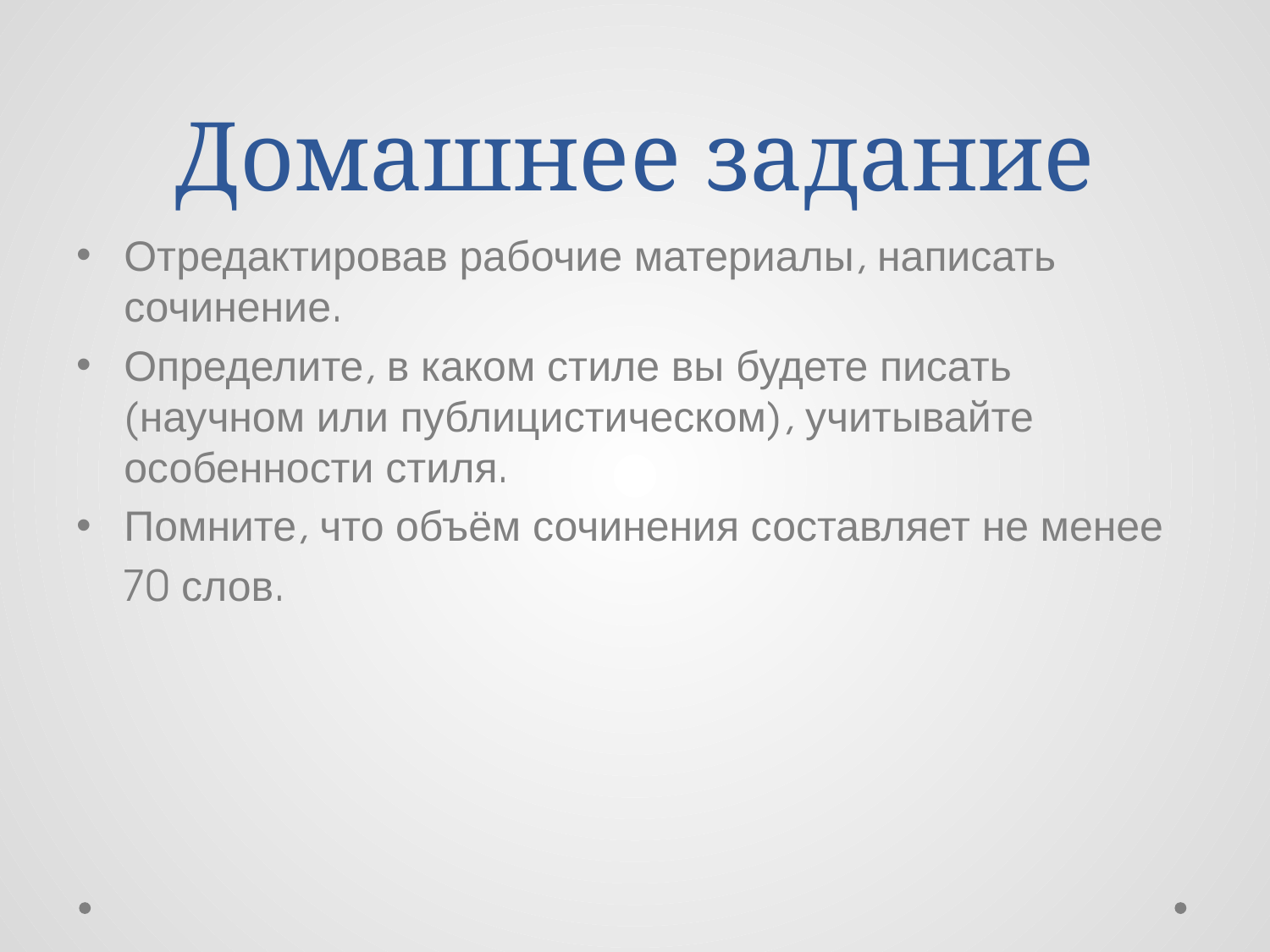

# Домашнее задание
Отредактировав рабочие материалы, написать сочинение.
Определите, в каком стиле вы будете писать (научном или публицистическом), учитывайте особенности стиля.
Помните, что объём сочинения составляет не менее
    70 слов.